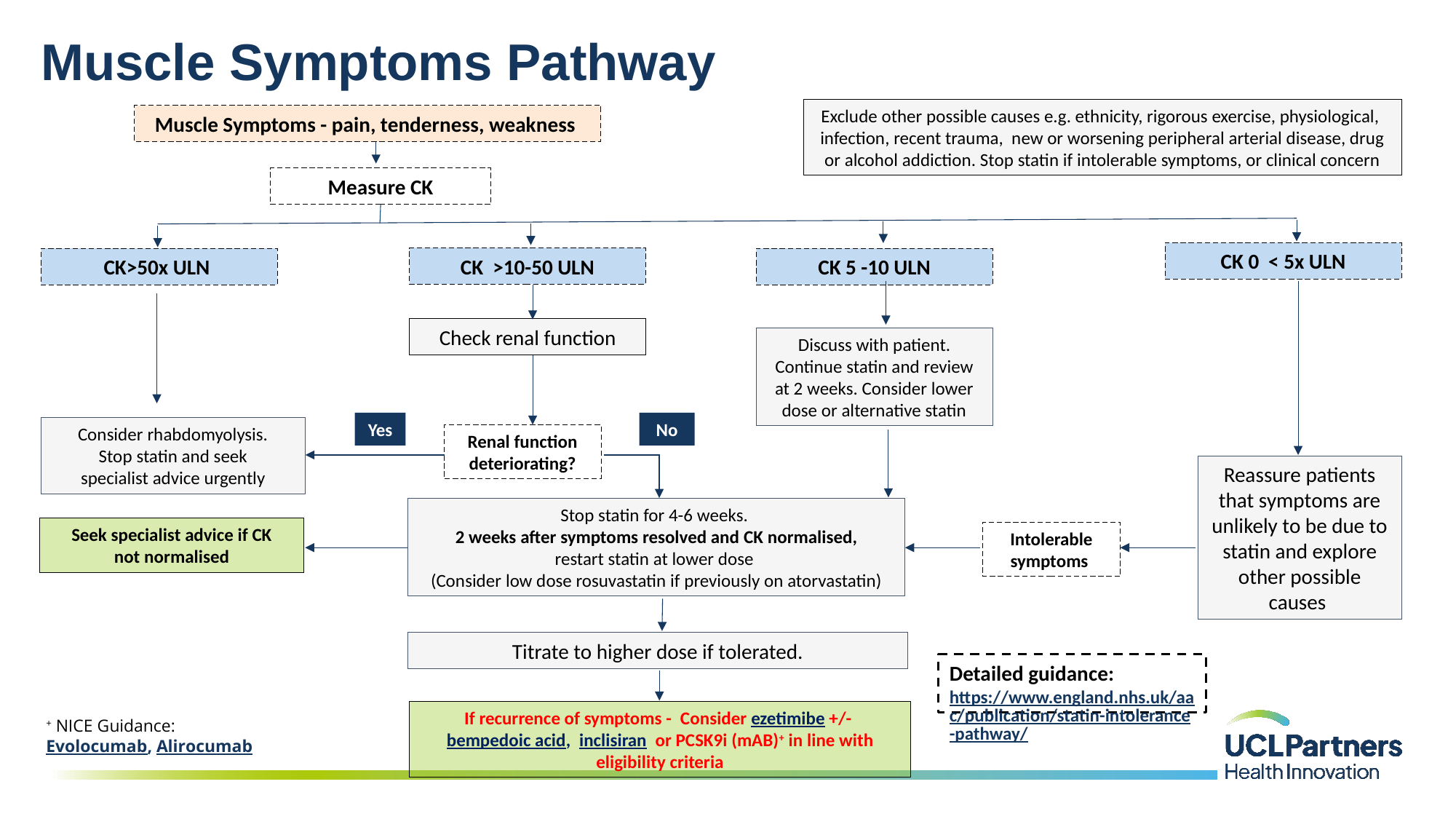

# Muscle Symptoms Pathway
Exclude other possible causes e.g. ethnicity, rigorous exercise, physiological,  infection, recent trauma,  new or worsening peripheral arterial disease, drug or alcohol addiction. Stop statin if intolerable symptoms, or clinical concern
Muscle Symptoms - pain, tenderness, weakness
Measure CK
CK 0  < 5x ULN
CK  >10-50 ULN
CK 5 -10 ULN
CK>50x ULN
Check renal function
Discuss with patient. Continue statin and review at 2 weeks. Consider lower dose or alternative statin
Yes
No
Consider rhabdomyolysis. Stop statin and seek specialist advice urgently
Renal function deteriorating?
Reassure patients that symptoms are unlikely to be due to statin and explore other possible causes
Stop statin for 4-6 weeks.
2 weeks after symptoms resolved and CK normalised,
restart statin at lower dose
(Consider low dose rosuvastatin if previously on atorvastatin)
Seek specialist advice if CK
 not normalised
Intolerable symptoms
Titrate to higher dose if tolerated.
Detailed guidance: https://www.england.nhs.uk/aac/publication/statin-intolerance-pathway/
If recurrence of symptoms -  Consider ezetimibe +/- bempedoic acid,  inclisiran  or PCSK9i (mAB)+ in line with eligibility criteria
+ NICE Guidance:
Evolocumab, Alirocumab